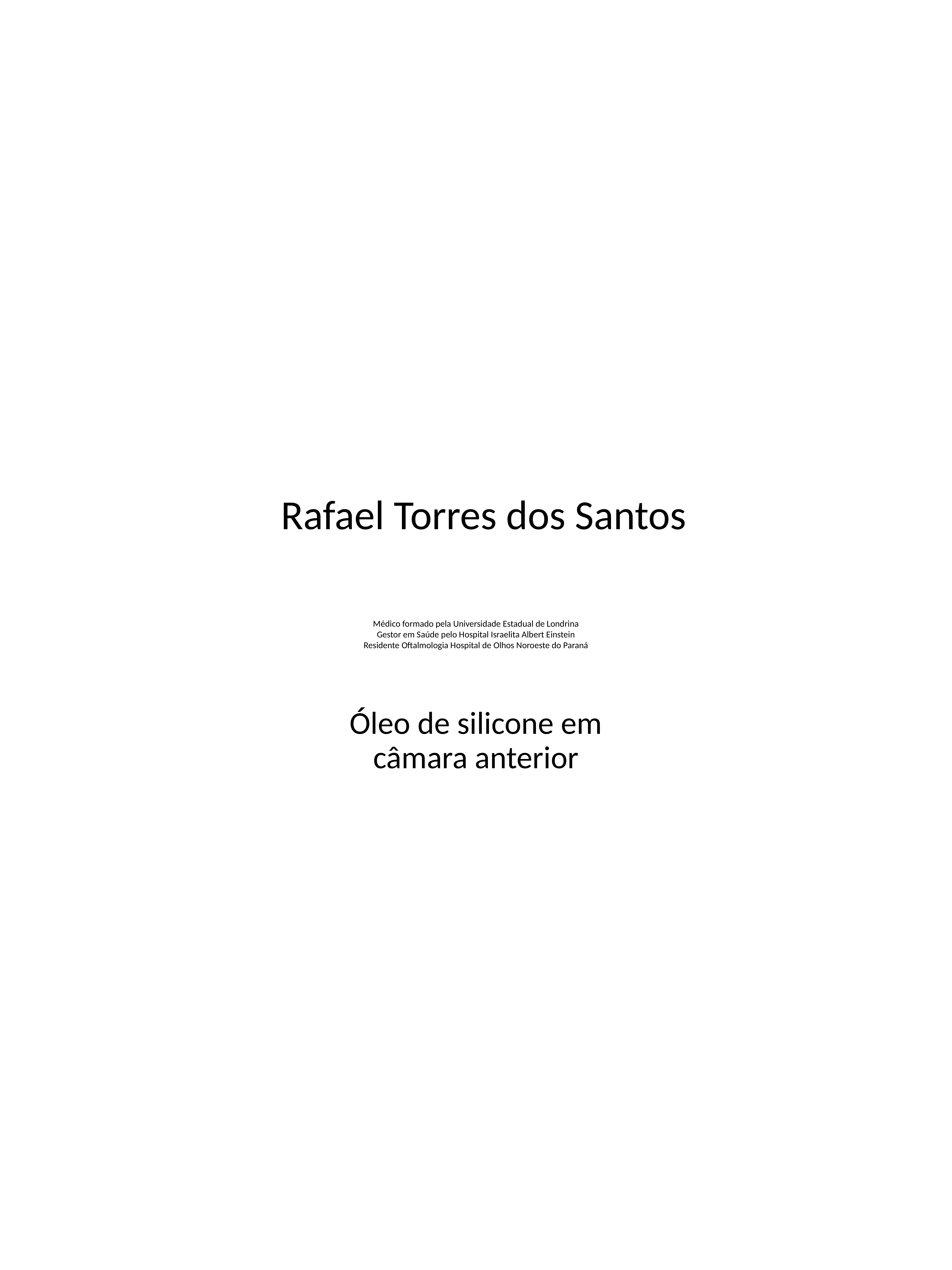

# Rafael Torres dos Santos
Médico formado pela Universidade Estadual de Londrina
Gestor em Saúde pelo Hospital Israelita Albert Einstein
Residente Oftalmologia Hospital de Olhos Noroeste do Paraná
Óleo de silicone em câmara anterior